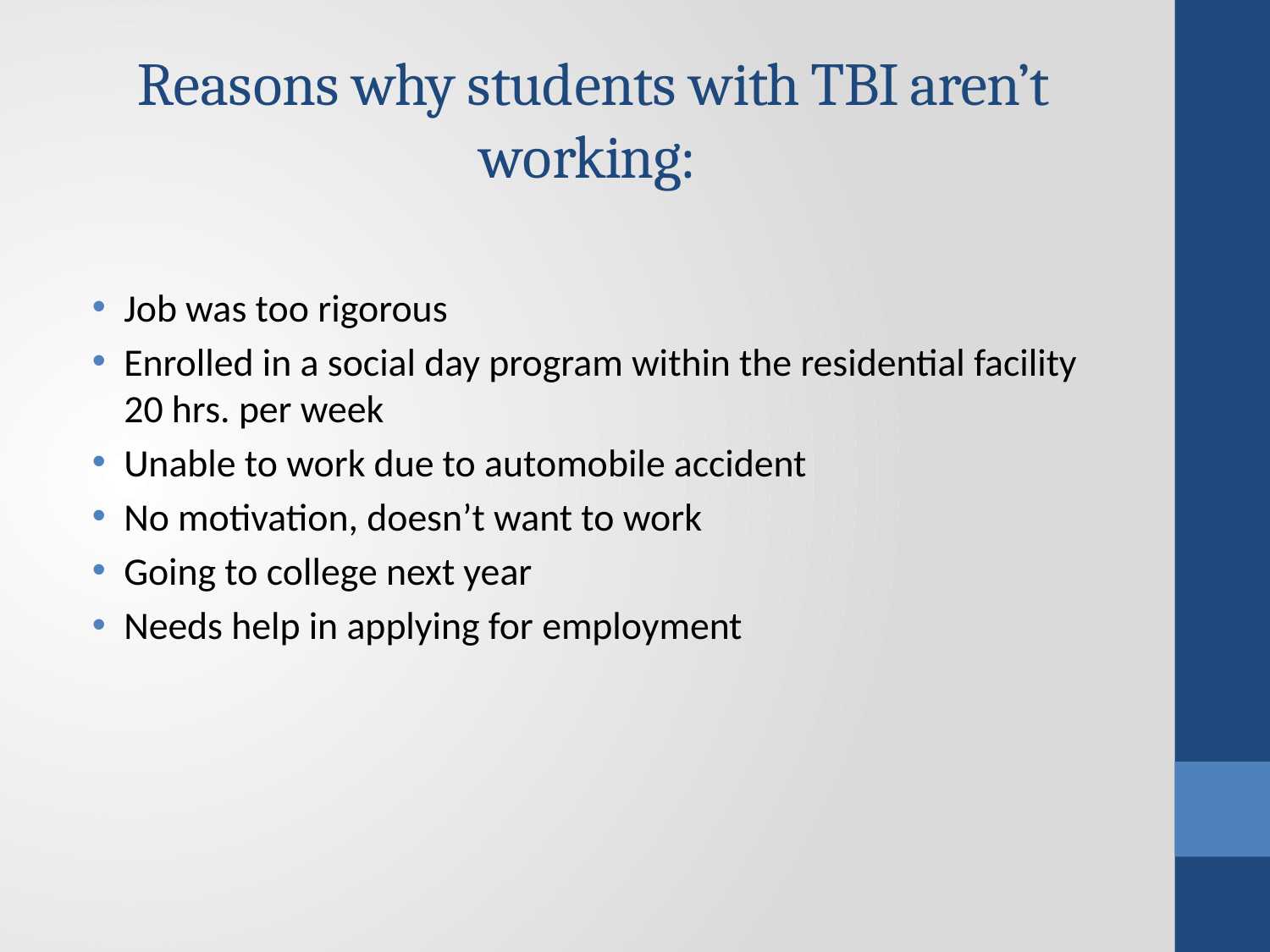

# Reasons why students with TBI aren’t working:

Job was too rigorous
Enrolled in a social day program within the residential facility 20 hrs. per week
Unable to work due to automobile accident
No motivation, doesn’t want to work
Going to college next year
Needs help in applying for employment